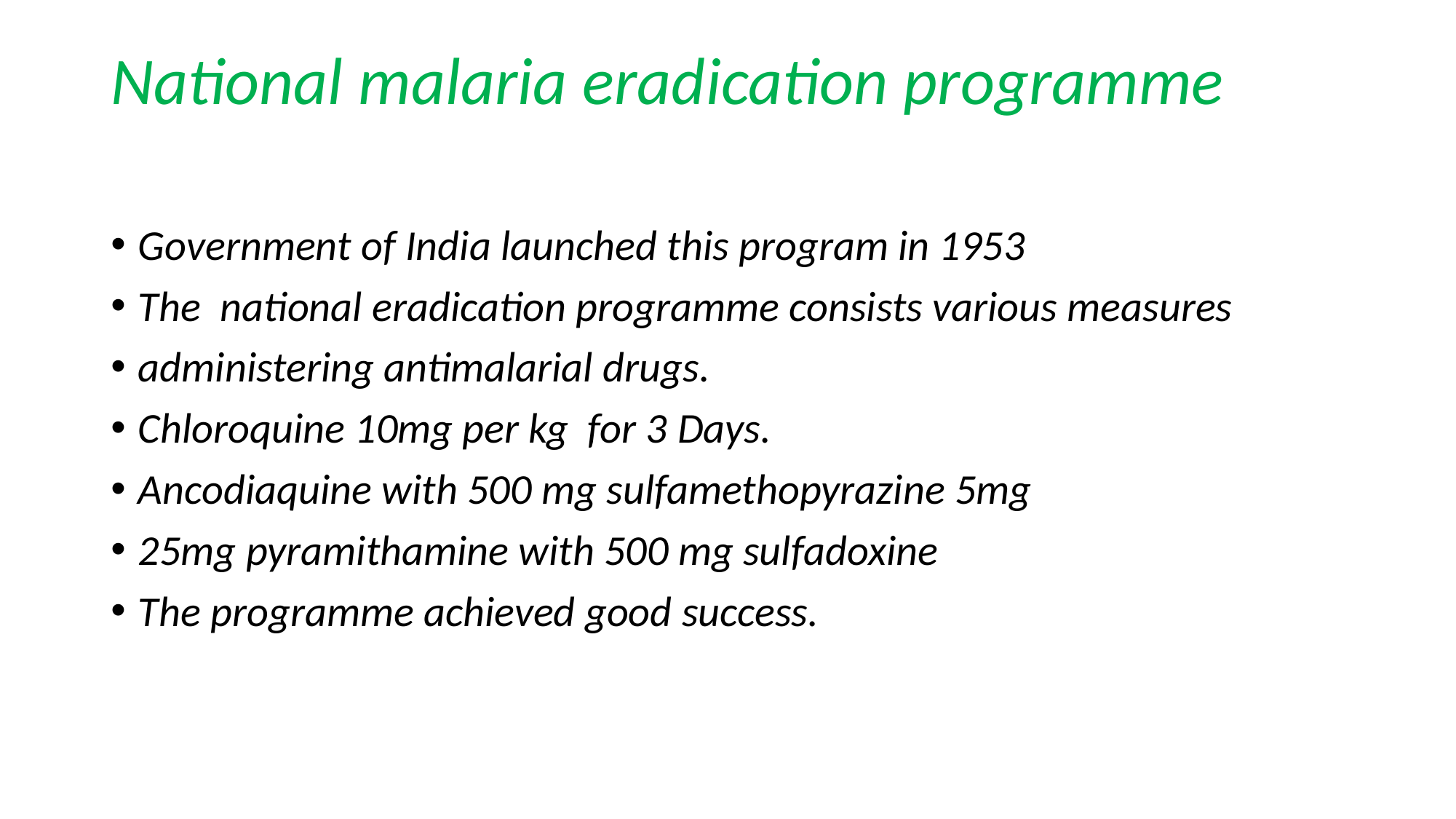

# National malaria eradication programme
Government of India launched this program in 1953
The  national eradication programme consists various measures
administering antimalarial drugs.
Chloroquine 10mg per kg  for 3 Days.
Ancodiaquine with 500 mg sulfamethopyrazine 5mg
25mg pyramithamine with 500 mg sulfadoxine
The programme achieved good success.